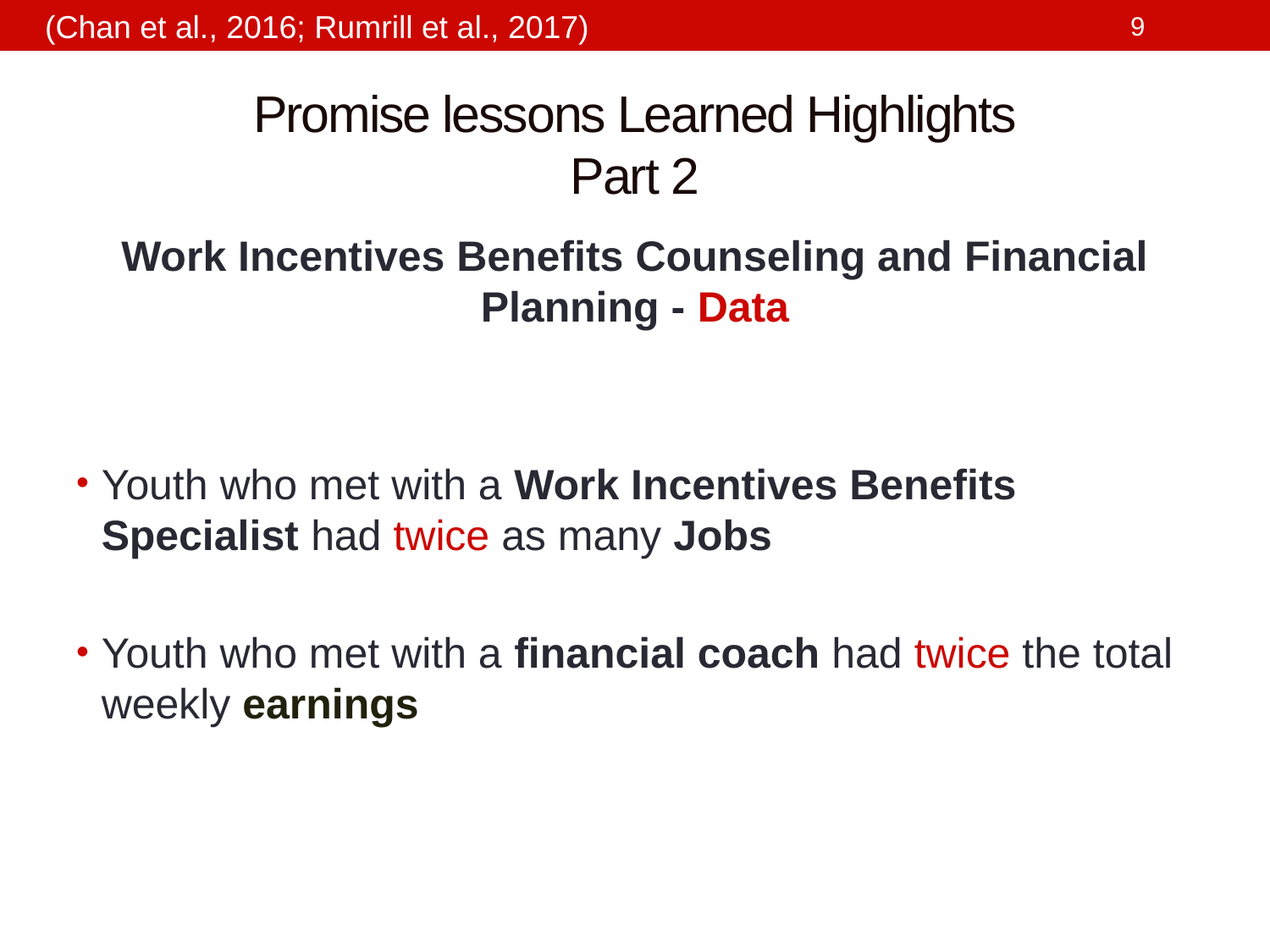

(Chan et al., 2016; Rumrill et al., 2017)
# Promise lessons Learned Highlights Part 2
Work Incentives Benefits Counseling and Financial Planning - Data

Youth who met with a Work Incentives Benefits Specialist had twice as many Jobs

Youth who met with a financial coach had twice the total weekly earnings